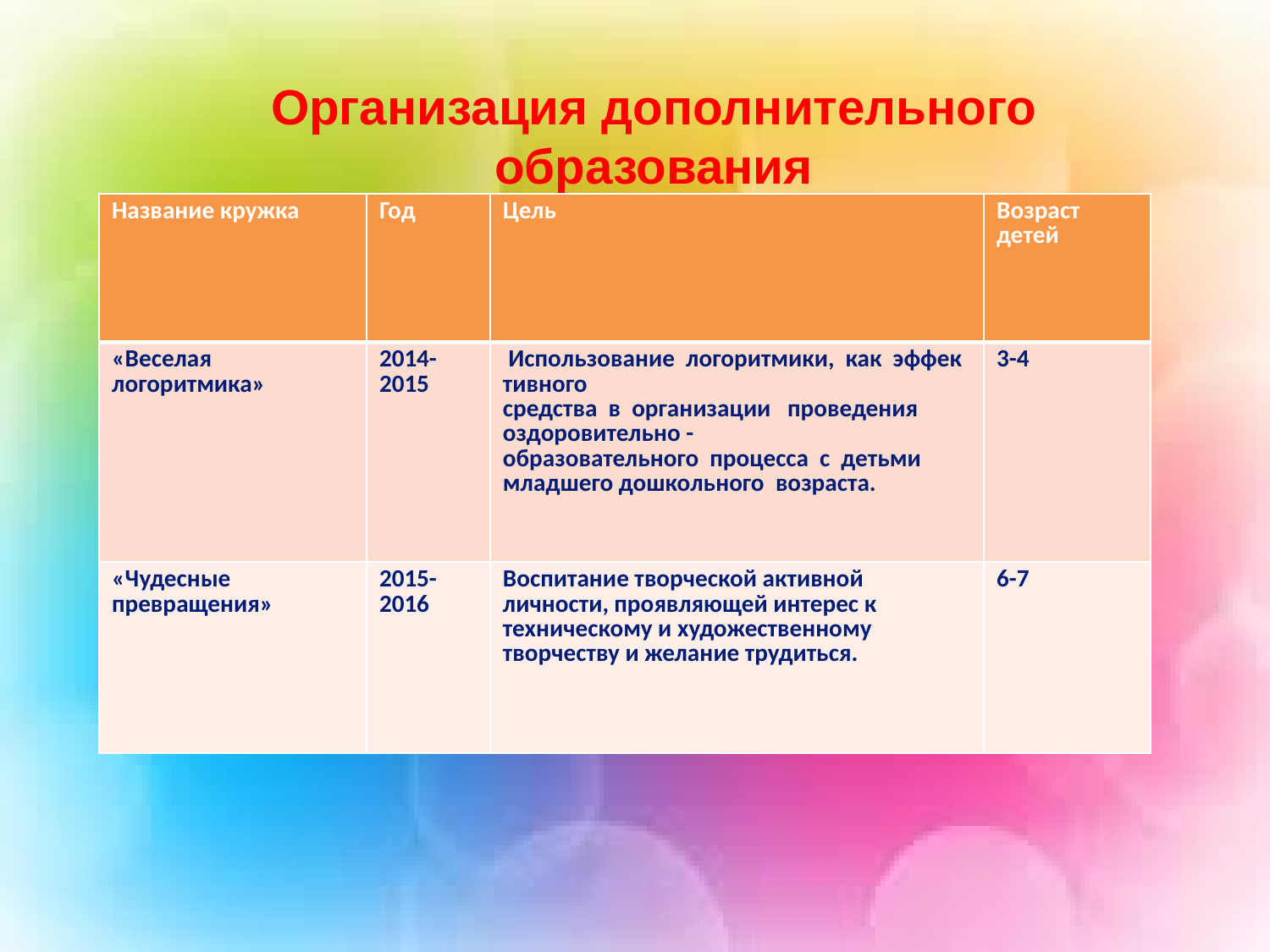

Организация дополнительного образования

| Название кружка | Год | Цель | Возраст детей |
| --- | --- | --- | --- |
| «Веселая логоритмика» | 2014-2015 | Использование  логоритмики,  как  эффективного средства  в  организации   проведения оздоровительно - образовательного  процесса  с  детьми младшего дошкольного  возраста. | 3-4 |
| «Чудесные превращения» | 2015-2016 | Воспитание творческой активной личности, проявляющей интерес к техническому и художественному творчеству и желание трудиться. | 6-7 |